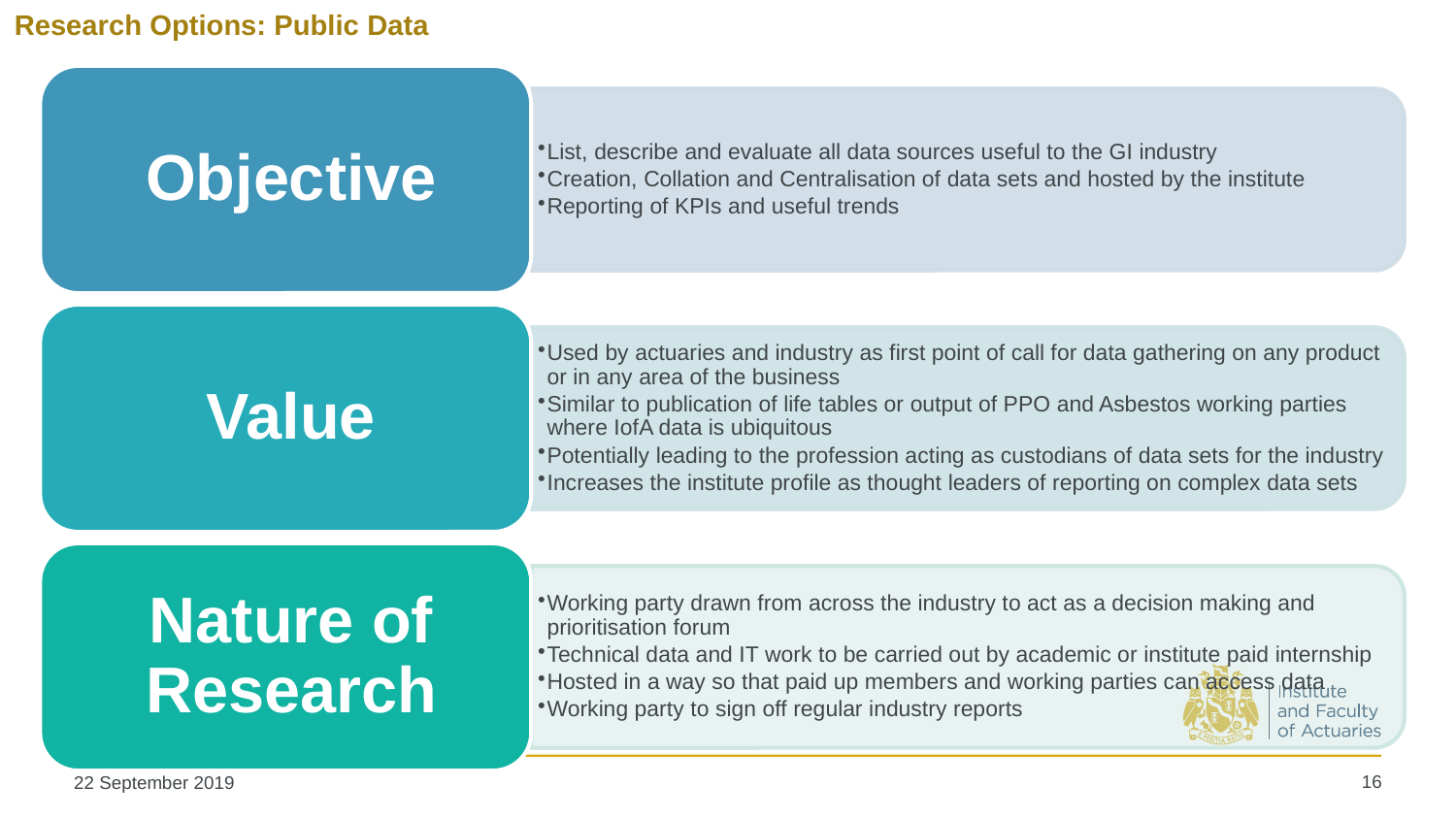

Research Options: Public Data
List, describe and evaluate all data sources useful to the GI industry
Creation, Collation and Centralisation of data sets and hosted by the institute
Reporting of KPIs and useful trends
Objective
Used by actuaries and industry as first point of call for data gathering on any product or in any area of the business
Similar to publication of life tables or output of PPO and Asbestos working parties where IofA data is ubiquitous
Potentially leading to the profession acting as custodians of data sets for the industry
Increases the institute profile as thought leaders of reporting on complex data sets
Value
Working party drawn from across the industry to act as a decision making and prioritisation forum
Technical data and IT work to be carried out by academic or institute paid internship
Hosted in a way so that paid up members and working parties can access data
Working party to sign off regular industry reports
Nature of Research
16
22 September 2019